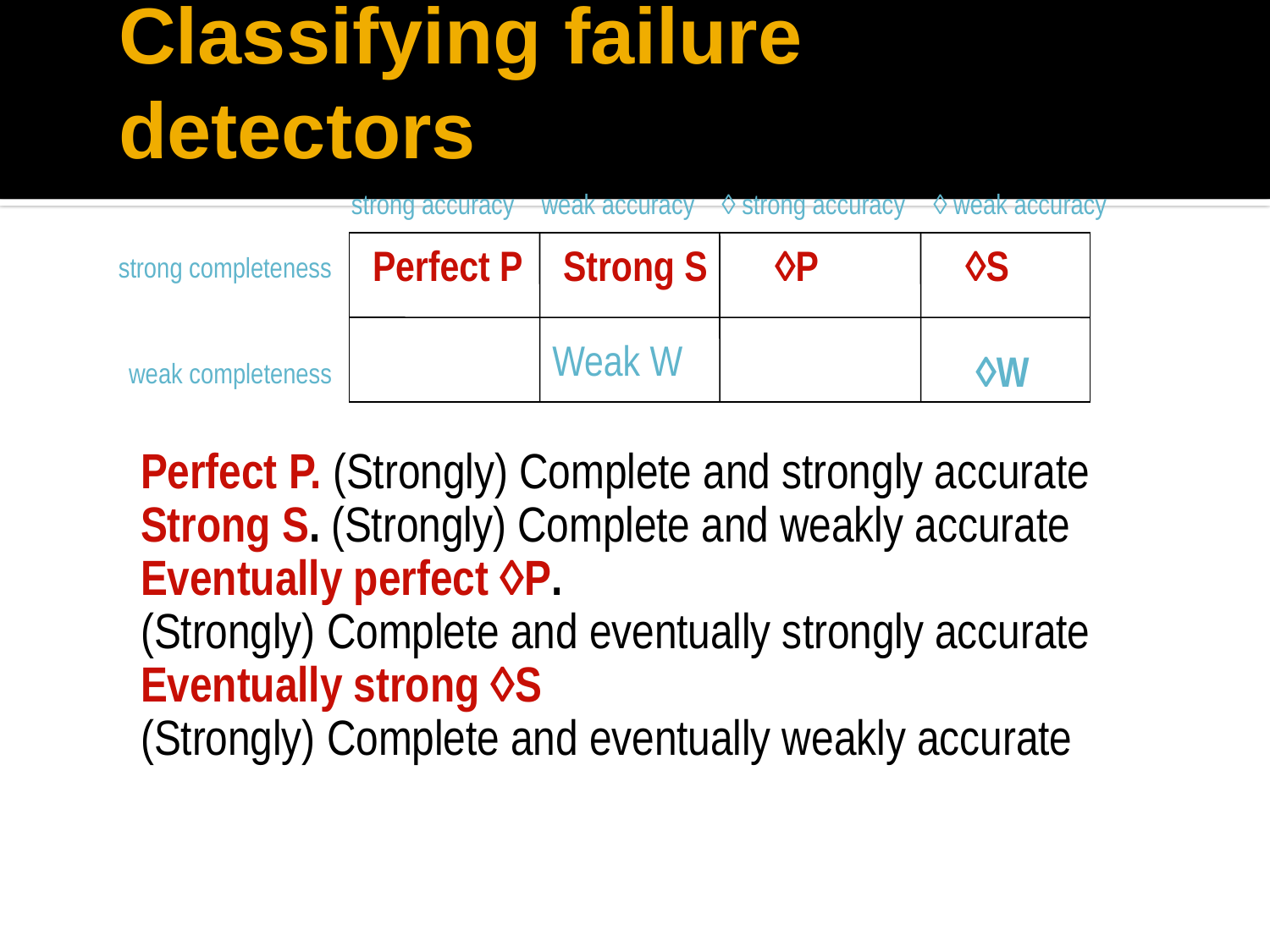

# Classifying failure detectors
strong accuracy
weak accuracy
◊ strong accuracy
◊ weak accuracy

Perfect P

Strong S

◊P

◊S
strong completeness

Weak W
◊W
weak completeness
Perfect P. (Strongly) Complete and strongly accurate
Strong S. (Strongly) Complete and weakly accurate
Eventually perfect ◊P.
(Strongly) Complete and eventually strongly accurate
Eventually strong ◊S
(Strongly) Complete and eventually weakly accurate